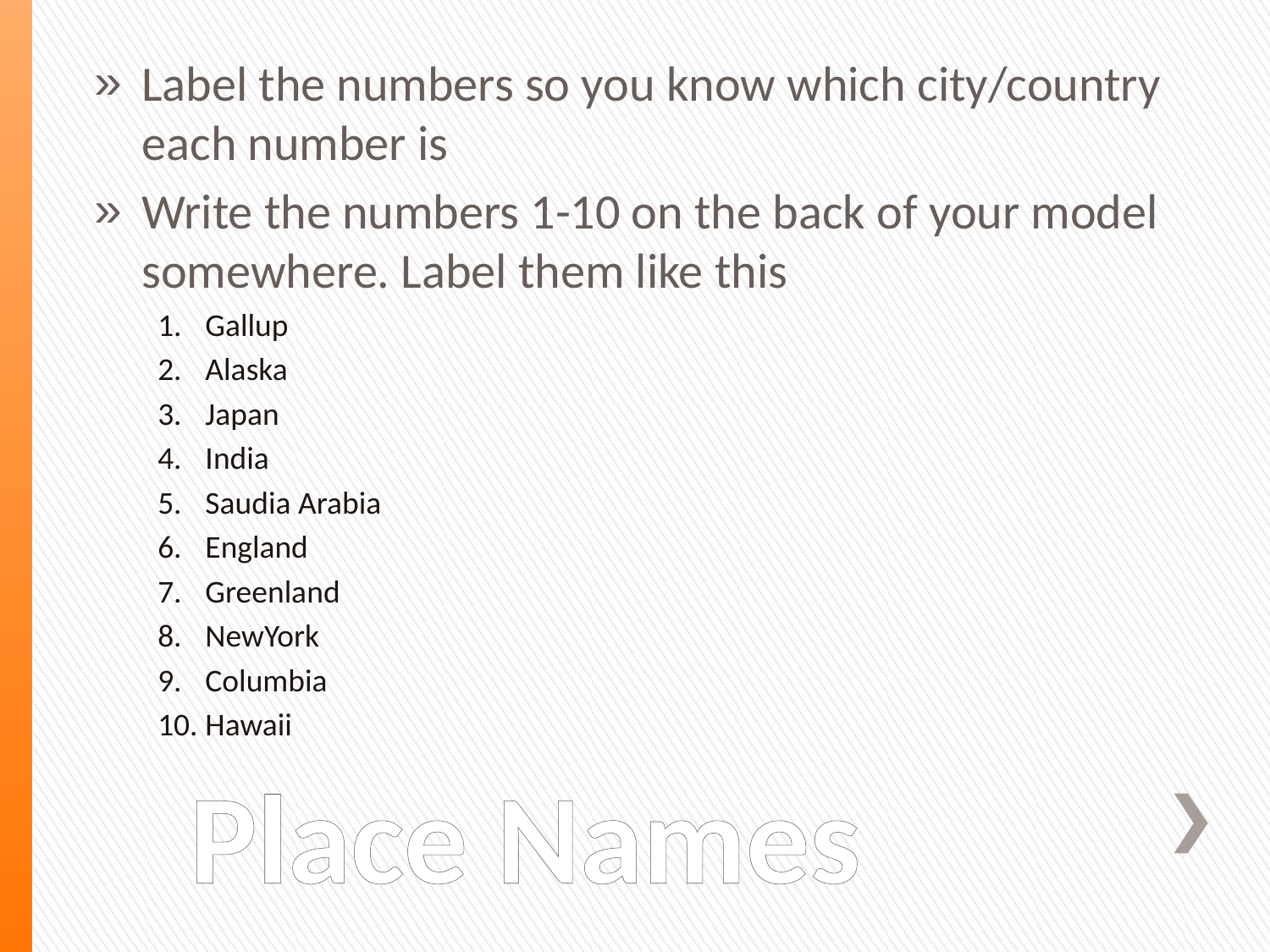

Label the numbers so you know which city/country each number is
Write the numbers 1-10 on the back of your model somewhere. Label them like this
Gallup
Alaska
Japan
India
Saudia Arabia
England
Greenland
NewYork
Columbia
Hawaii
# Place Names